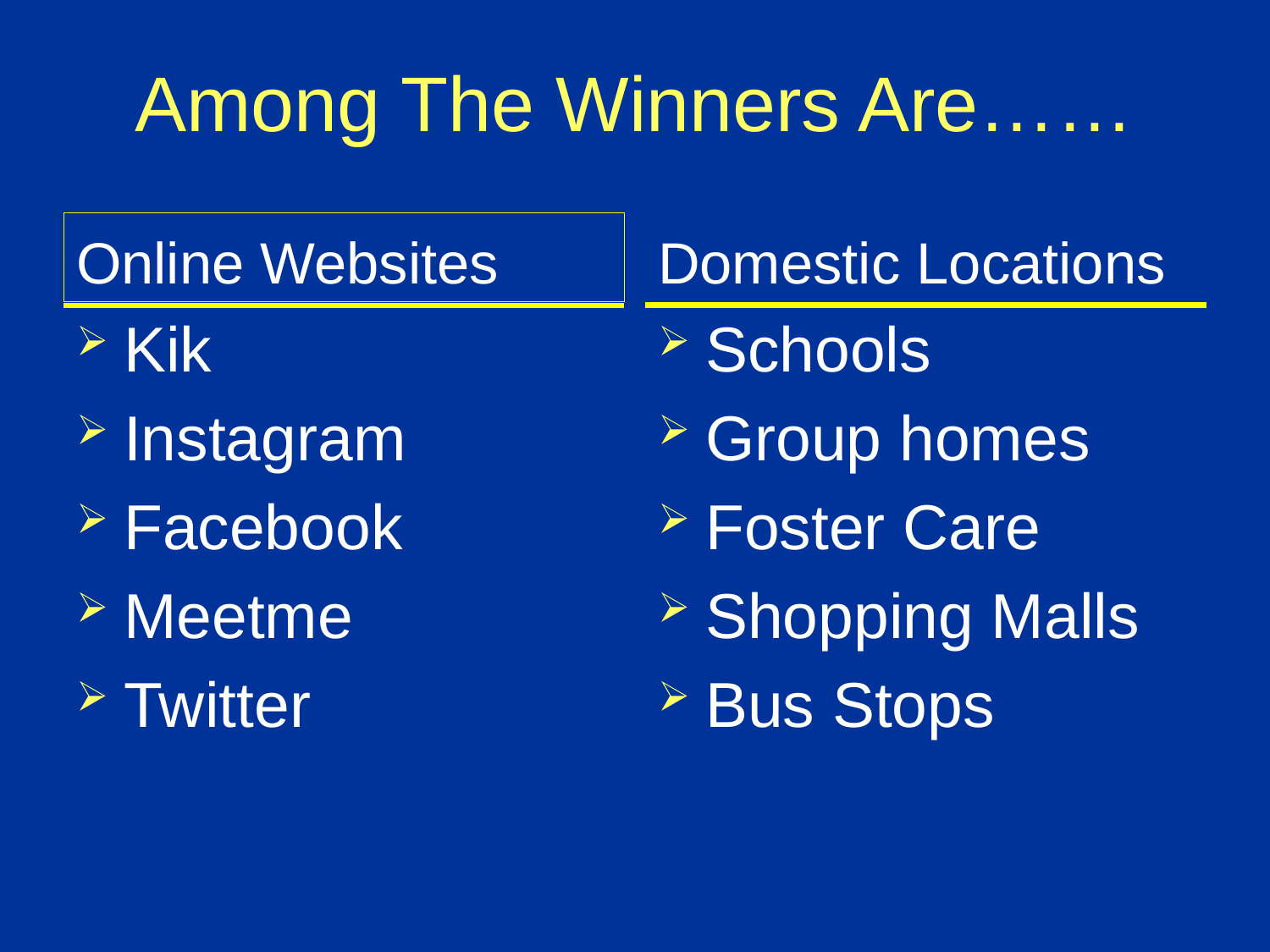

# Among The Winners Are……
Online Websites
Domestic Locations
Kik
Instagram
Facebook
Meetme
Twitter
Schools
Group homes
Foster Care
Shopping Malls
Bus Stops